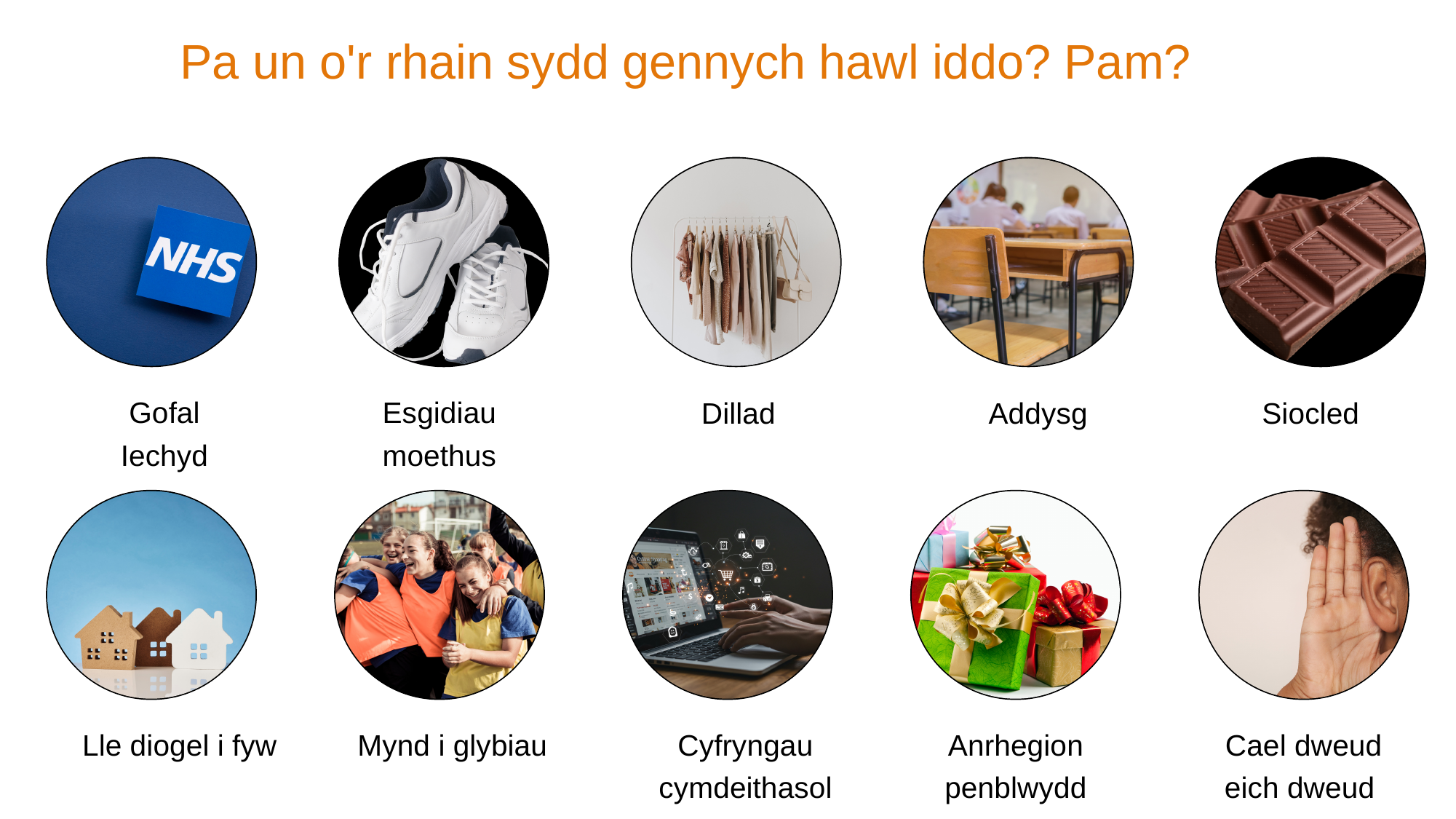

Pa un o'r rhain sydd gennych hawl iddo? Pam?

Gofal Iechyd
Esgidiau moethus
Dillad
Addysg
Siocled

Lle diogel i fyw

Cyfryngau cymdeithasol
Anrhegion penblwydd
Cael dweud eich dweud
Mynd i glybiau